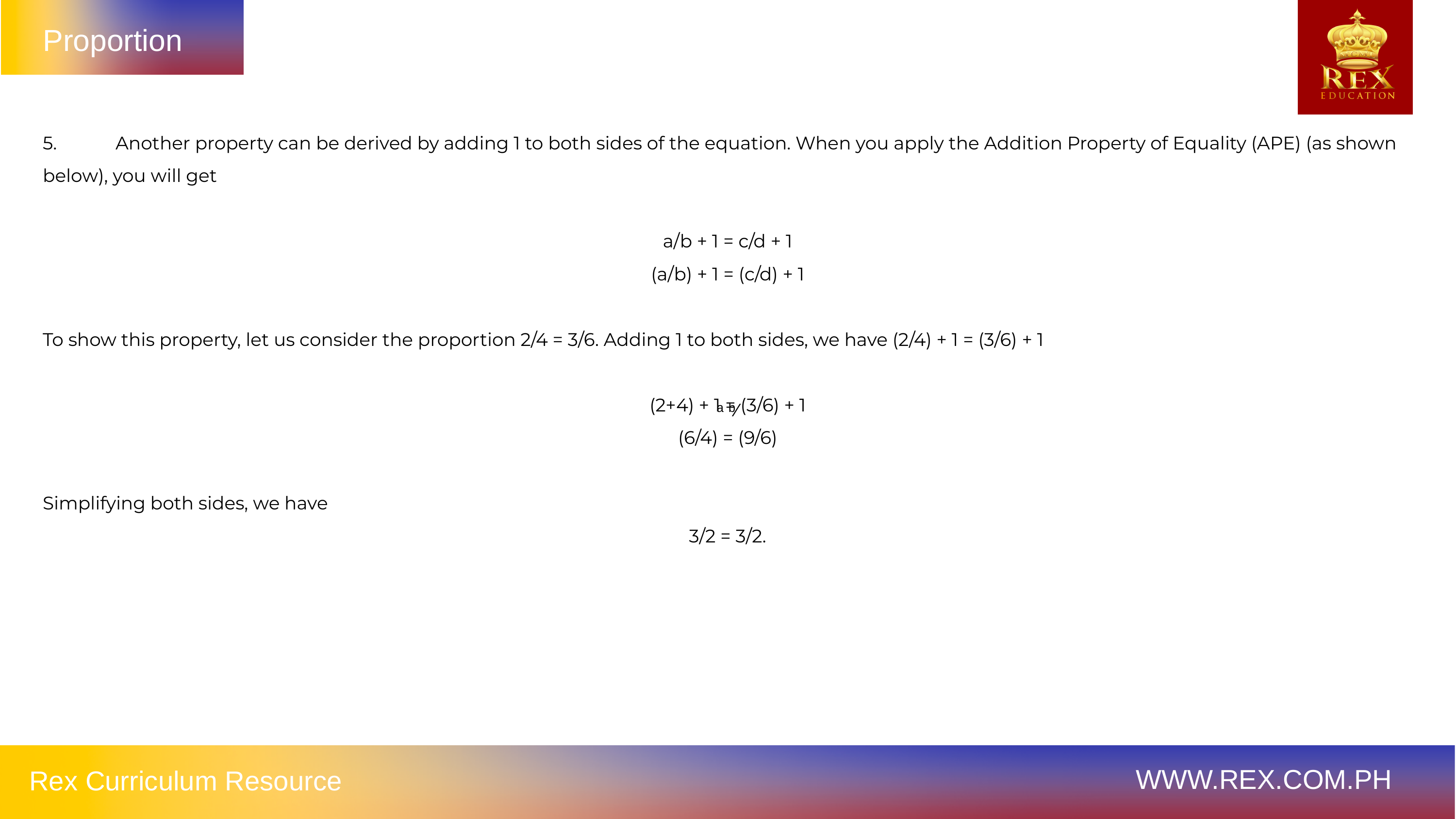

Proportion
5.	Another property can be derived by adding 1 to both sides of the equation. When you apply the Addition Property of Equality (APE) (as shown below), you will get

a/b + 1 = c/d + 1
(a/b) + 1 = (c/d) + 1

To show this property, let us consider the proportion 2/4 = 3/6. Adding 1 to both sides, we have (2/4) + 1 = (3/6) + 1

(2+4) + 1 = (3/6) + 1
(6/4) = (9/6)

Simplifying both sides, we have
3/2 = 3/2.
ᵃ ᵇ⁄

WWW.REX.COM.PH
Rex Curriculum Resource